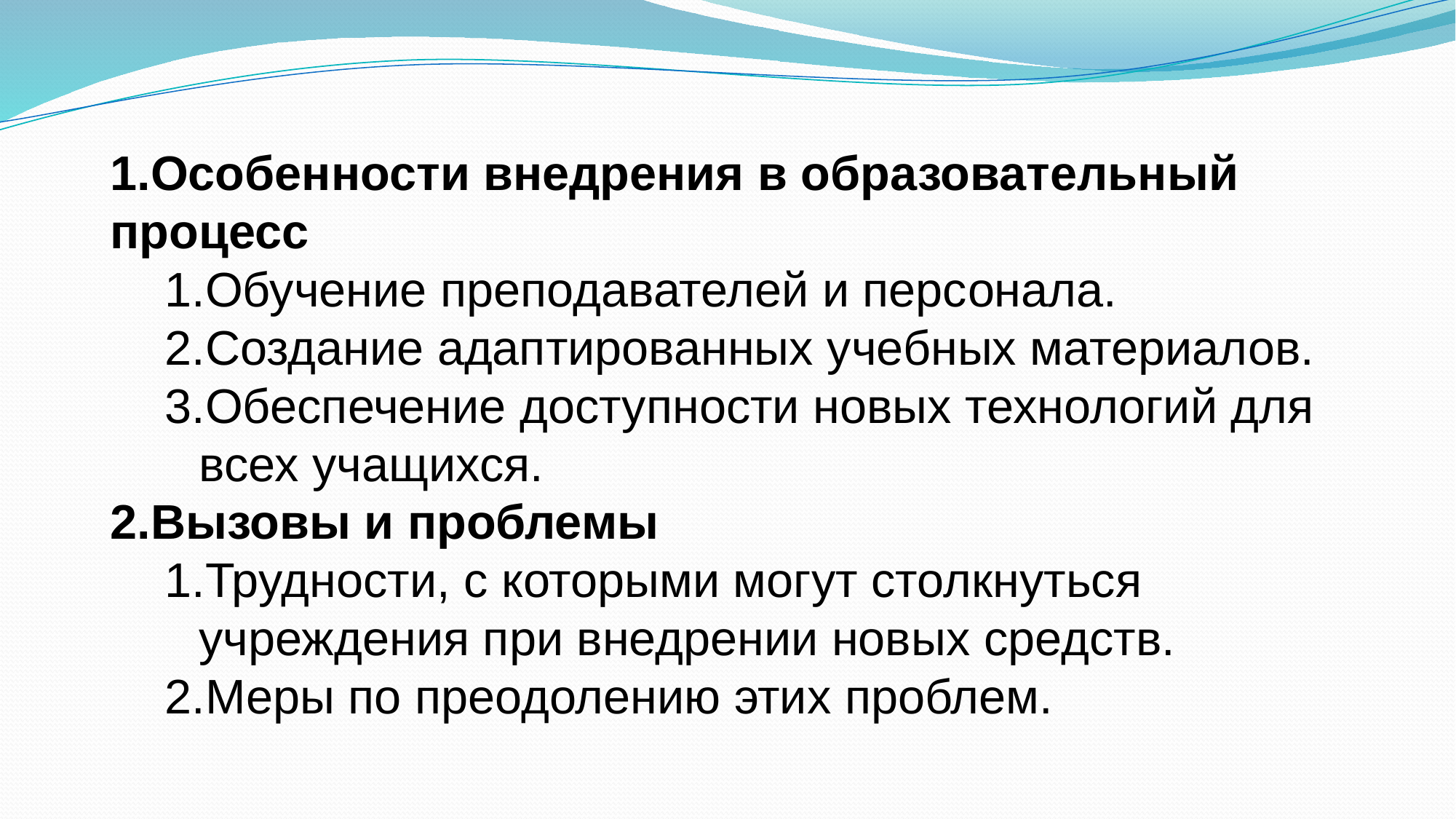

Особенности внедрения в образовательный процесс
Обучение преподавателей и персонала.
Создание адаптированных учебных материалов.
Обеспечение доступности новых технологий для всех учащихся.
Вызовы и проблемы
Трудности, с которыми могут столкнуться учреждения при внедрении новых средств.
Меры по преодолению этих проблем.